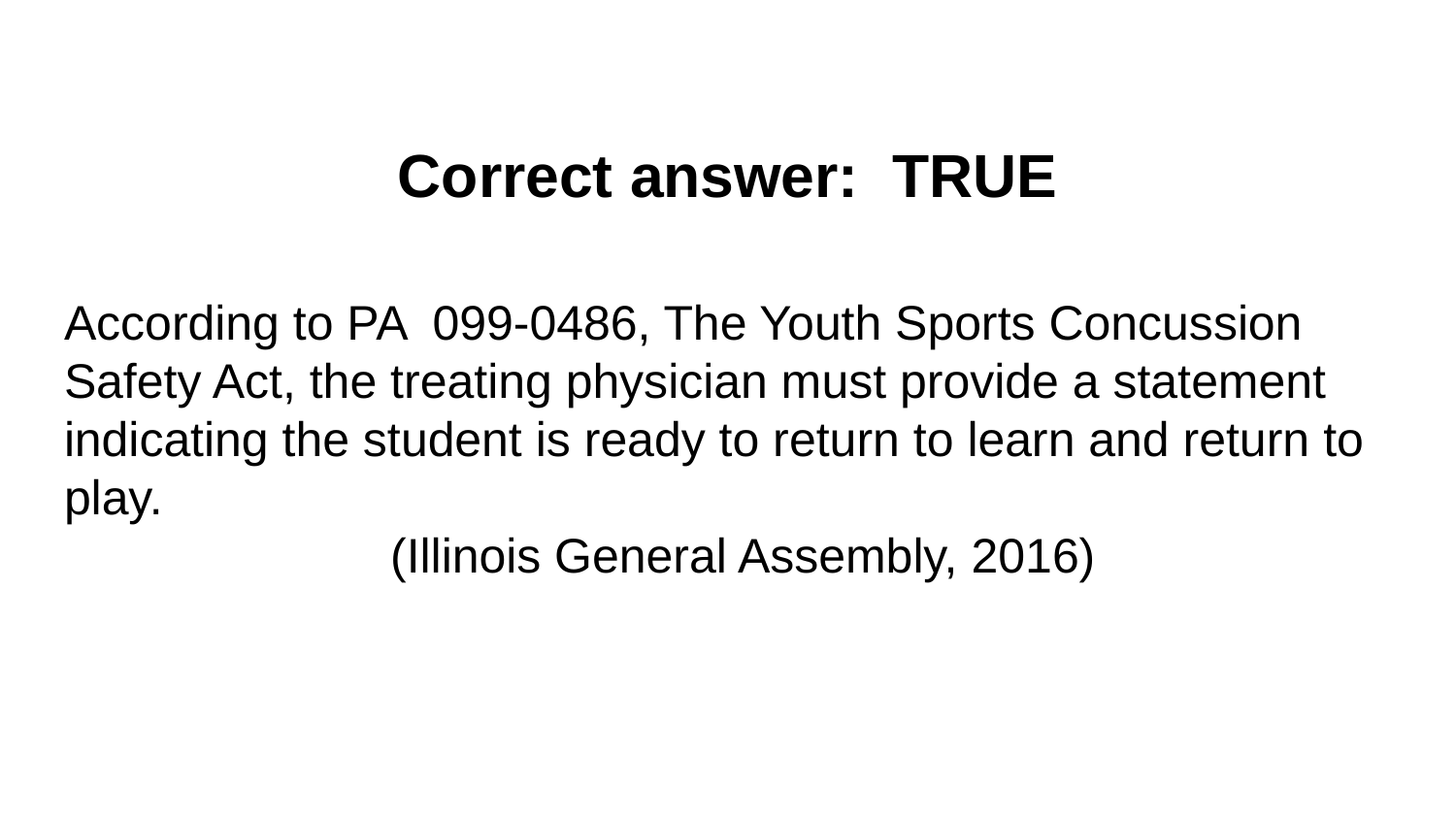

# Correct answer:  TRUE
According to PA  099-0486, The Youth Sports Concussion Safety Act, the treating physician must provide a statement indicating the student is ready to return to learn and return to play.
                        (Illinois General Assembly, 2016)